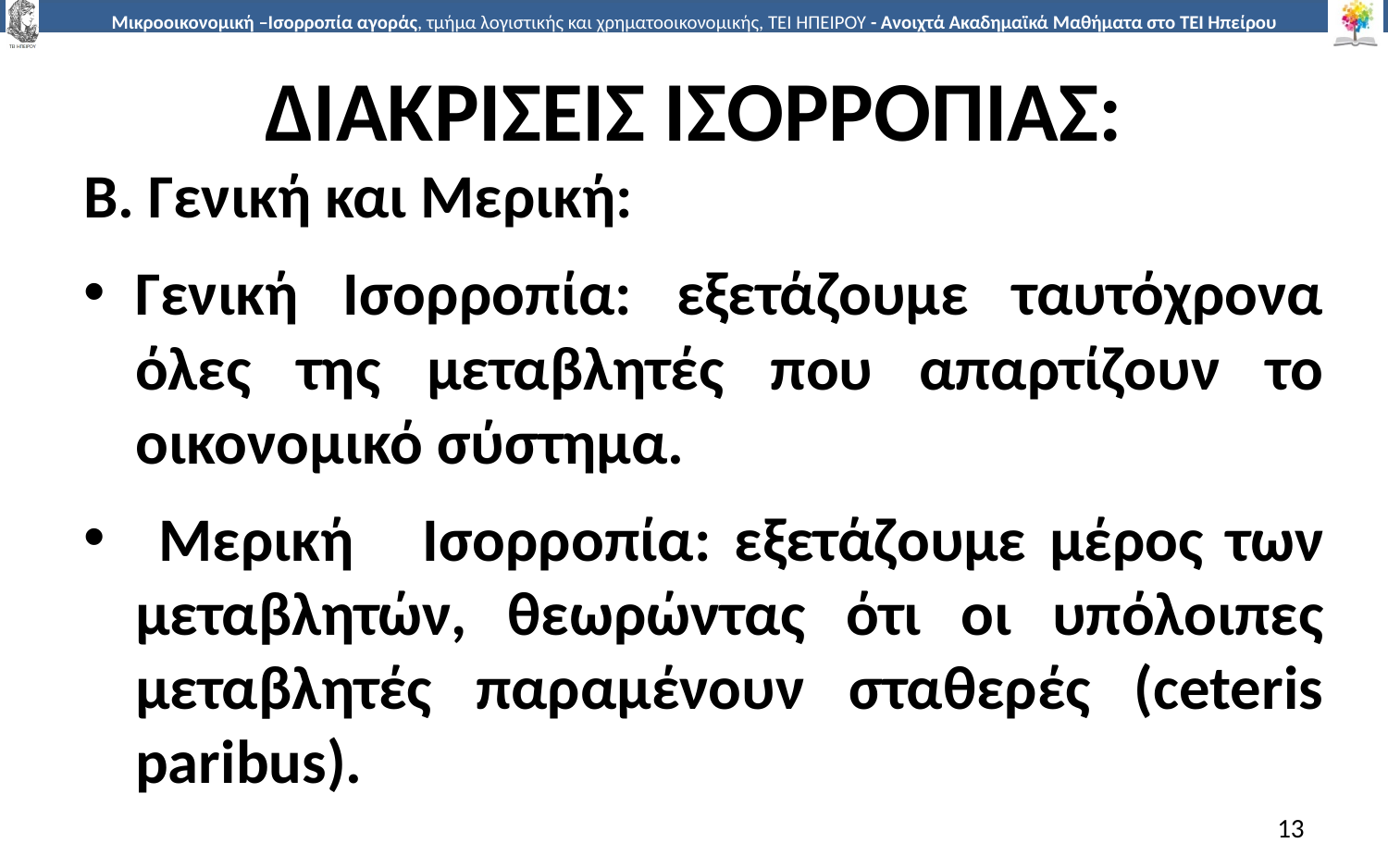

# ΔΙΑΚΡΙΣΕΙΣ ΙΣΟΡΡΟΠΙΑΣ:
B. Γενική και Μερική:
Γενική Ισορροπία: εξετάζουµε ταυτόχρονα όλες της µεταβλητές που απαρτίζουν το οικονοµικό σύστηµα.
 Μερική	Ισορροπία: εξετάζουµε µέρος των µεταβλητών, θεωρώντας ότι οι υπόλοιπες µεταβλητές παραµένουν σταθερές (ceteris paribus).

13